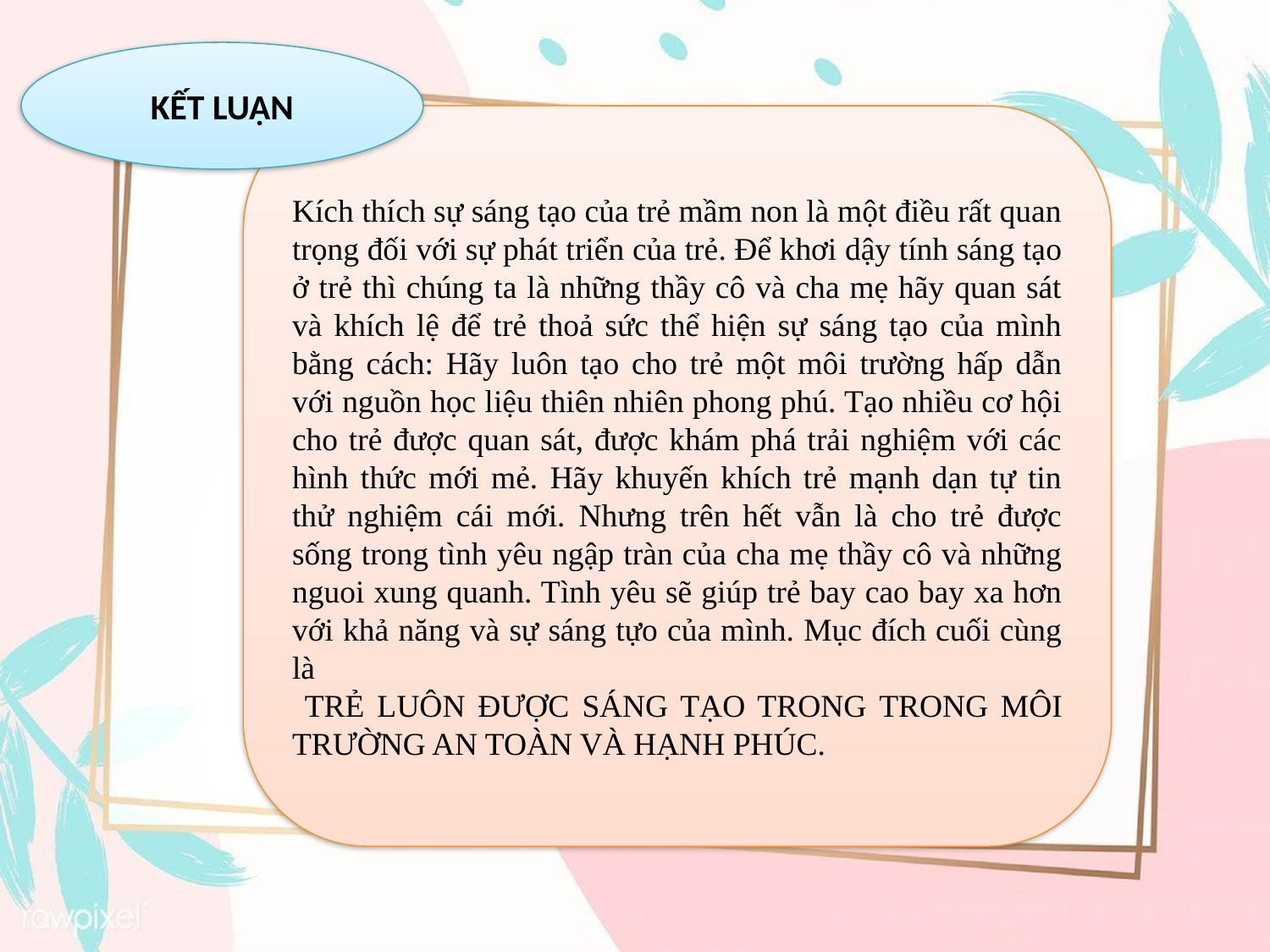

KẾT LUẬN
Kích thích sự sáng tạo của trẻ mầm non là một điều rất quan trọng đối với sự phát triển của trẻ. Để khơi dậy tính sáng tạo ở trẻ thì chúng ta là những thầy cô và cha mẹ hãy quan sát và khích lệ để trẻ thoả sức thể hiện sự sáng tạo của mình bằng cách: Hãy luôn tạo cho trẻ một môi trường hấp dẫn với nguồn học liệu thiên nhiên phong phú. Tạo nhiều cơ hội cho trẻ được quan sát, được khám phá trải nghiệm với các hình thức mới mẻ. Hãy khuyến khích trẻ mạnh dạn tự tin thử nghiệm cái mới. Nhưng trên hết vẫn là cho trẻ được sống trong tình yêu ngập tràn của cha mẹ thầy cô và những nguoi xung quanh. Tình yêu sẽ giúp trẻ bay cao bay xa hơn với khả năng và sự sáng tựo của mình. Mục đích cuối cùng là
 TRẺ LUÔN ĐƯỢC SÁNG TẠO TRONG TRONG MÔI TRƯỜNG AN TOÀN VÀ HẠNH PHÚC.